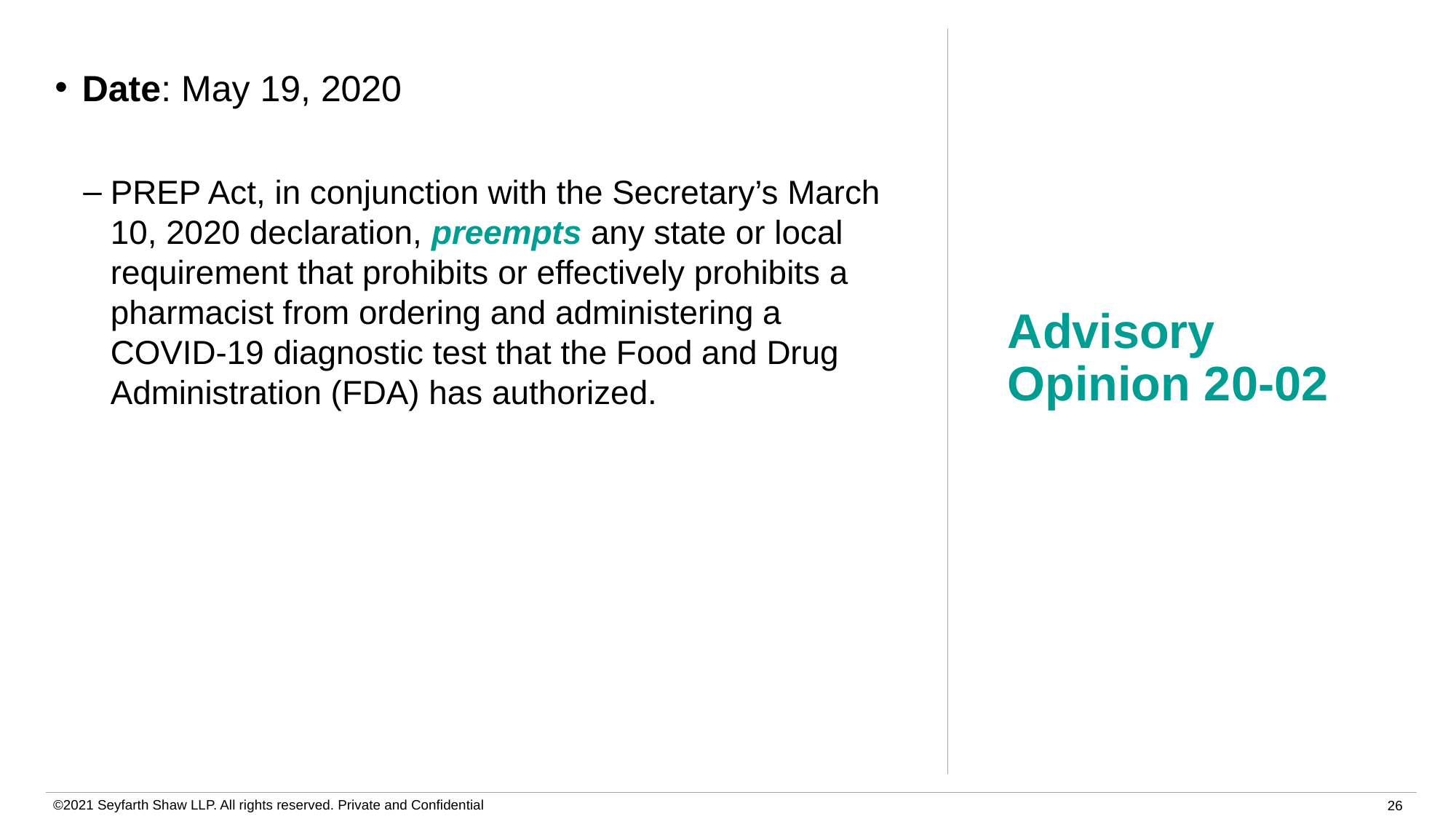

Date: May 19, 2020

PREP Act, in conjunction with the Secretary’s March 10, 2020 declaration, preempts any state or local requirement that prohibits or effectively prohibits a pharmacist from ordering and administering a COVID-19 diagnostic test that the Food and Drug Administration (FDA) has authorized.

# Advisory Opinion 20-02
©2021 Seyfarth Shaw LLP. All rights reserved. Private and Confidential
26